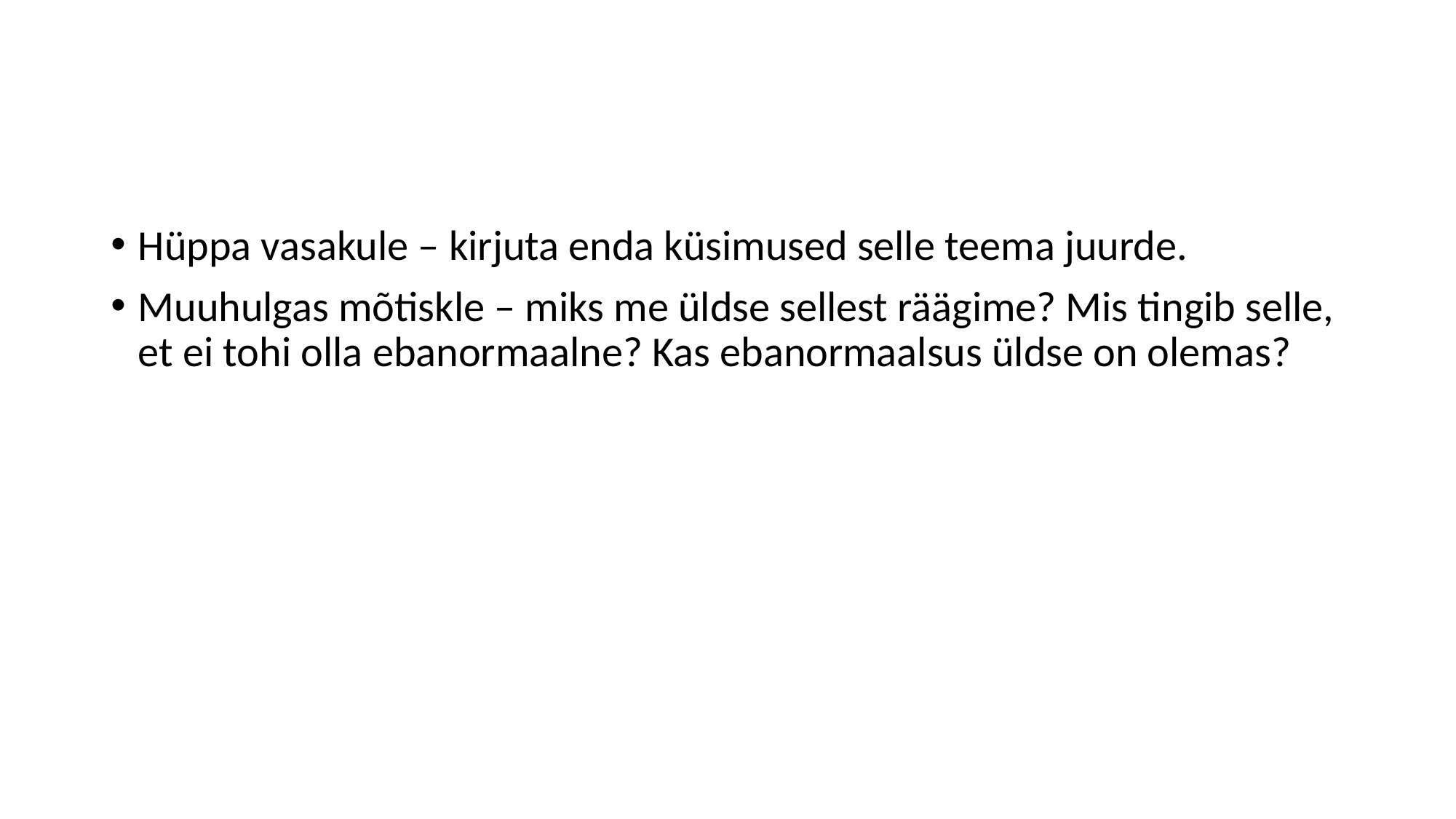

#
Hüppa vasakule – kirjuta enda küsimused selle teema juurde.
Muuhulgas mõtiskle – miks me üldse sellest räägime? Mis tingib selle, et ei tohi olla ebanormaalne? Kas ebanormaalsus üldse on olemas?